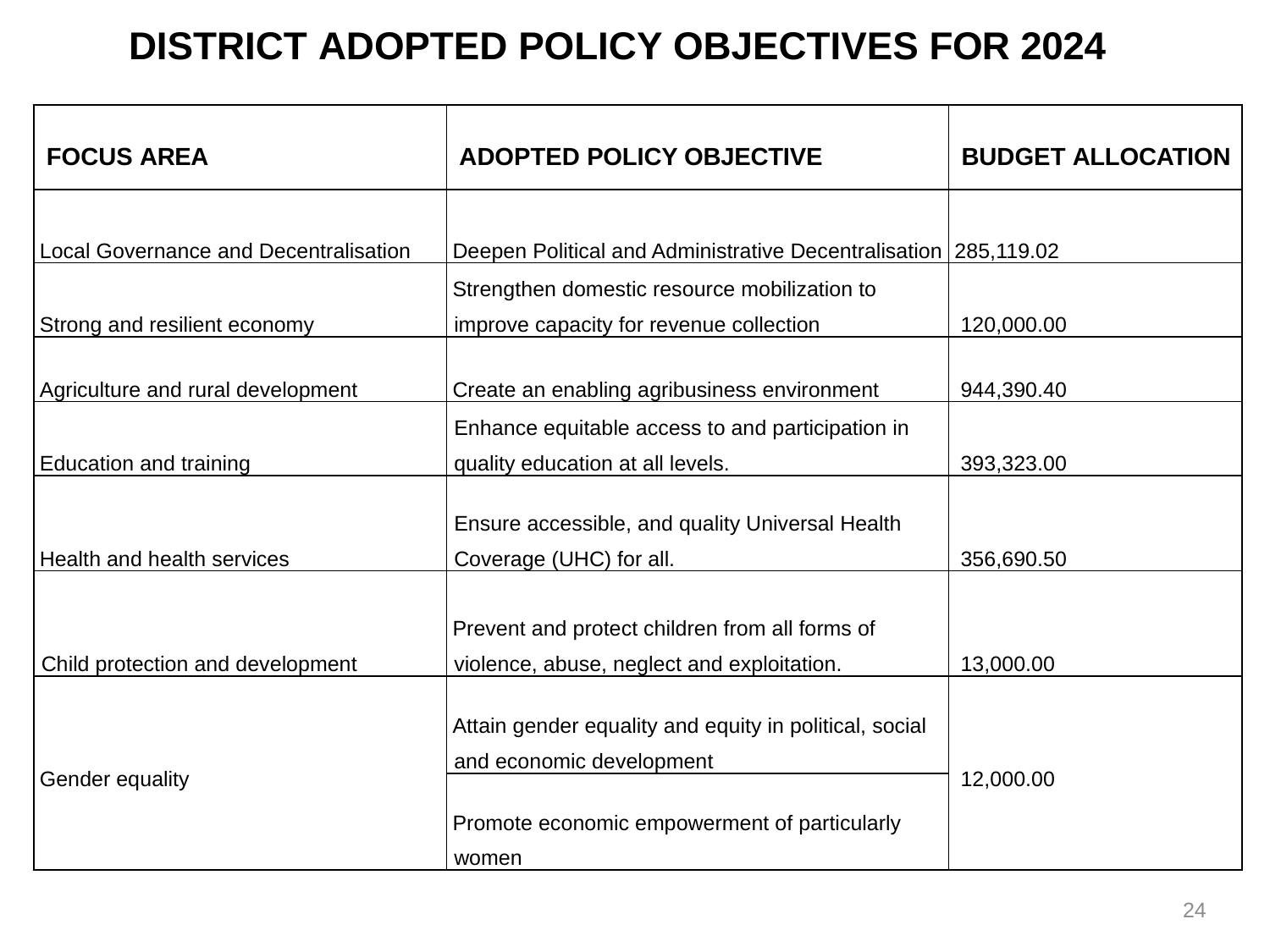

DISTRICT ADOPTED POLICY OBJECTIVES FOR 2024
| FOCUS AREA | ADOPTED POLICY OBJECTIVE | BUDGET ALLOCATION |
| --- | --- | --- |
| Local Governance and Decentralisation | Deepen Political and Administrative Decentralisation | 285,119.02 |
| Strong and resilient economy | Strengthen domestic resource mobilization to improve capacity for revenue collection | 120,000.00 |
| Agriculture and rural development | Create an enabling agribusiness environment | 944,390.40 |
| Education and training | Enhance equitable access to and participation in quality education at all levels. | 393,323.00 |
| Health and health services | Ensure accessible, and quality Universal Health Coverage (UHC) for all. | 356,690.50 |
| Child protection and development | Prevent and protect children from all forms of violence, abuse, neglect and exploitation. | 13,000.00 |
| Gender equality | Attain gender equality and equity in political, social and economic development | 12,000.00 |
|  | Promote economic empowerment of particularly women |  |
24